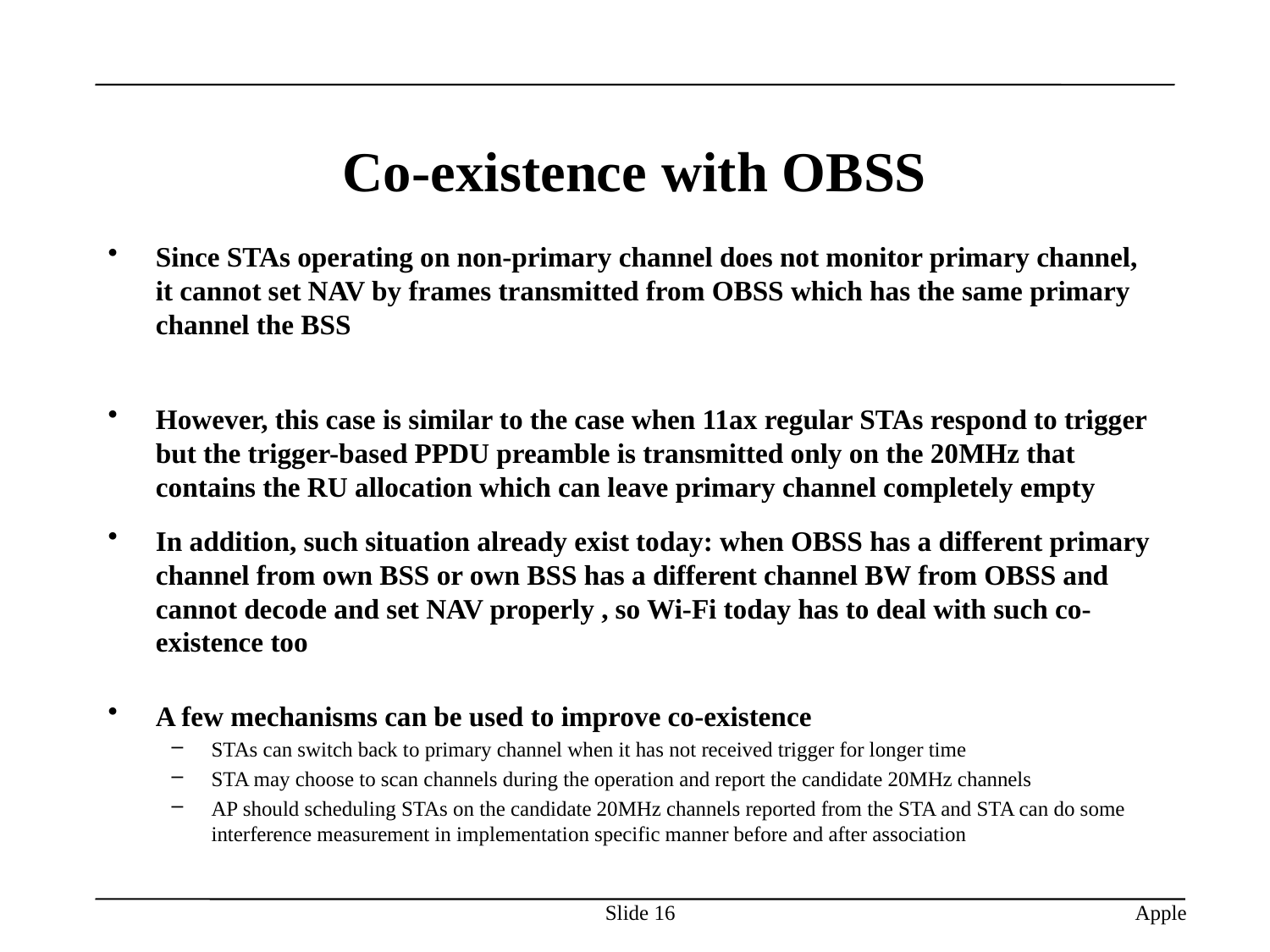

# Co-existence with OBSS
Since STAs operating on non-primary channel does not monitor primary channel, it cannot set NAV by frames transmitted from OBSS which has the same primary channel the BSS

However, this case is similar to the case when 11ax regular STAs respond to trigger but the trigger-based PPDU preamble is transmitted only on the 20MHz that contains the RU allocation which can leave primary channel completely empty

In addition, such situation already exist today: when OBSS has a different primary channel from own BSS or own BSS has a different channel BW from OBSS and cannot decode and set NAV properly , so Wi-Fi today has to deal with such co-existence too

A few mechanisms can be used to improve co-existence
STAs can switch back to primary channel when it has not received trigger for longer time
STA may choose to scan channels during the operation and report the candidate 20MHz channels
AP should scheduling STAs on the candidate 20MHz channels reported from the STA and STA can do some interference measurement in implementation specific manner before and after association

Slide 16
Apple